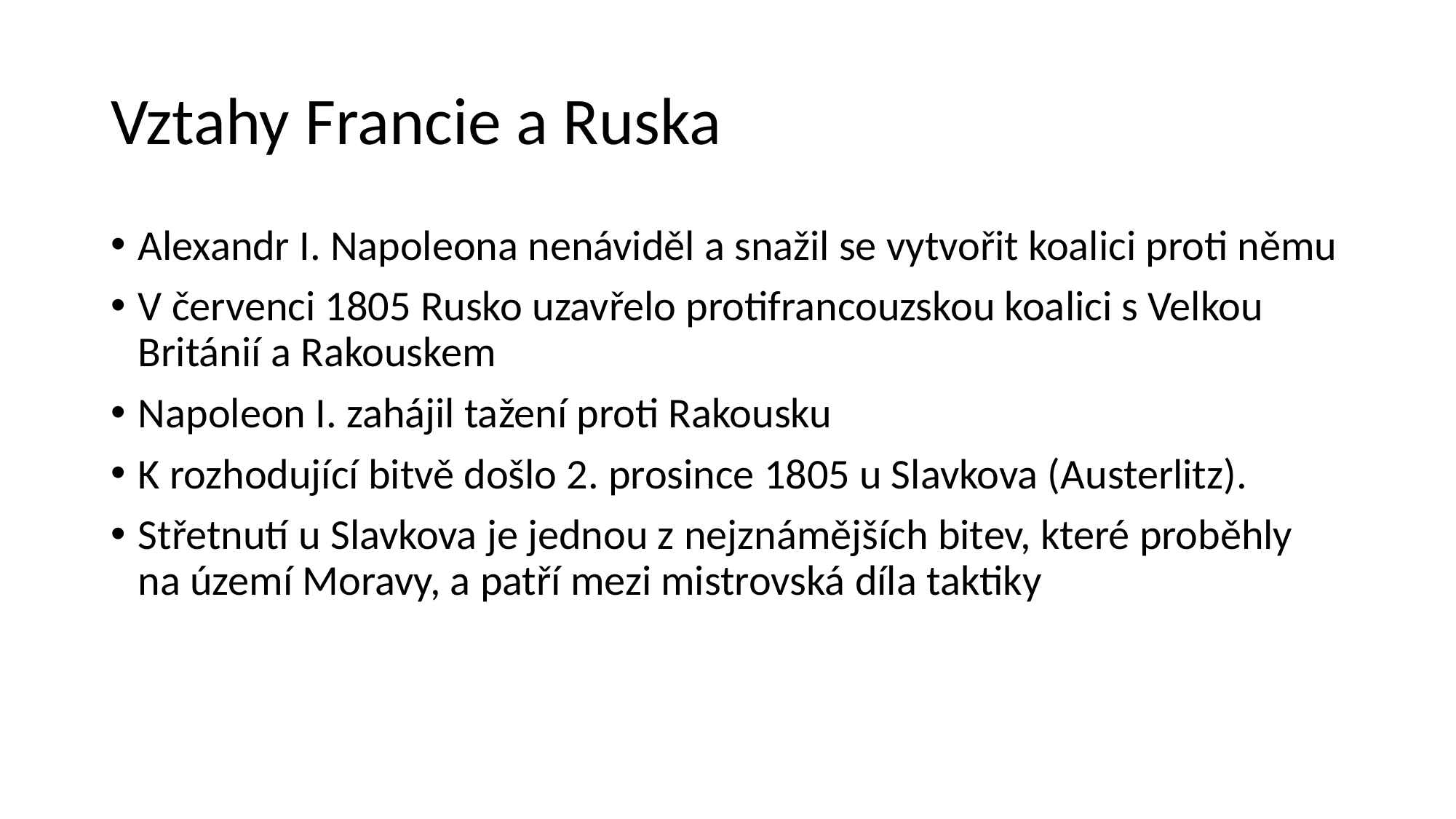

# Vztahy Francie a Ruska
Alexandr I. Napoleona nenáviděl a snažil se vytvořit koalici proti němu
V červenci 1805 Rusko uzavřelo protifrancouzskou koalici s Velkou Británií a Rakouskem
Napoleon I. zahájil tažení proti Rakousku
K rozhodující bitvě došlo 2. prosince 1805 u Slavkova (Austerlitz).
Střetnutí u Slavkova je jednou z nejznámějších bitev, které proběhly na území Moravy, a patří mezi mistrovská díla taktiky